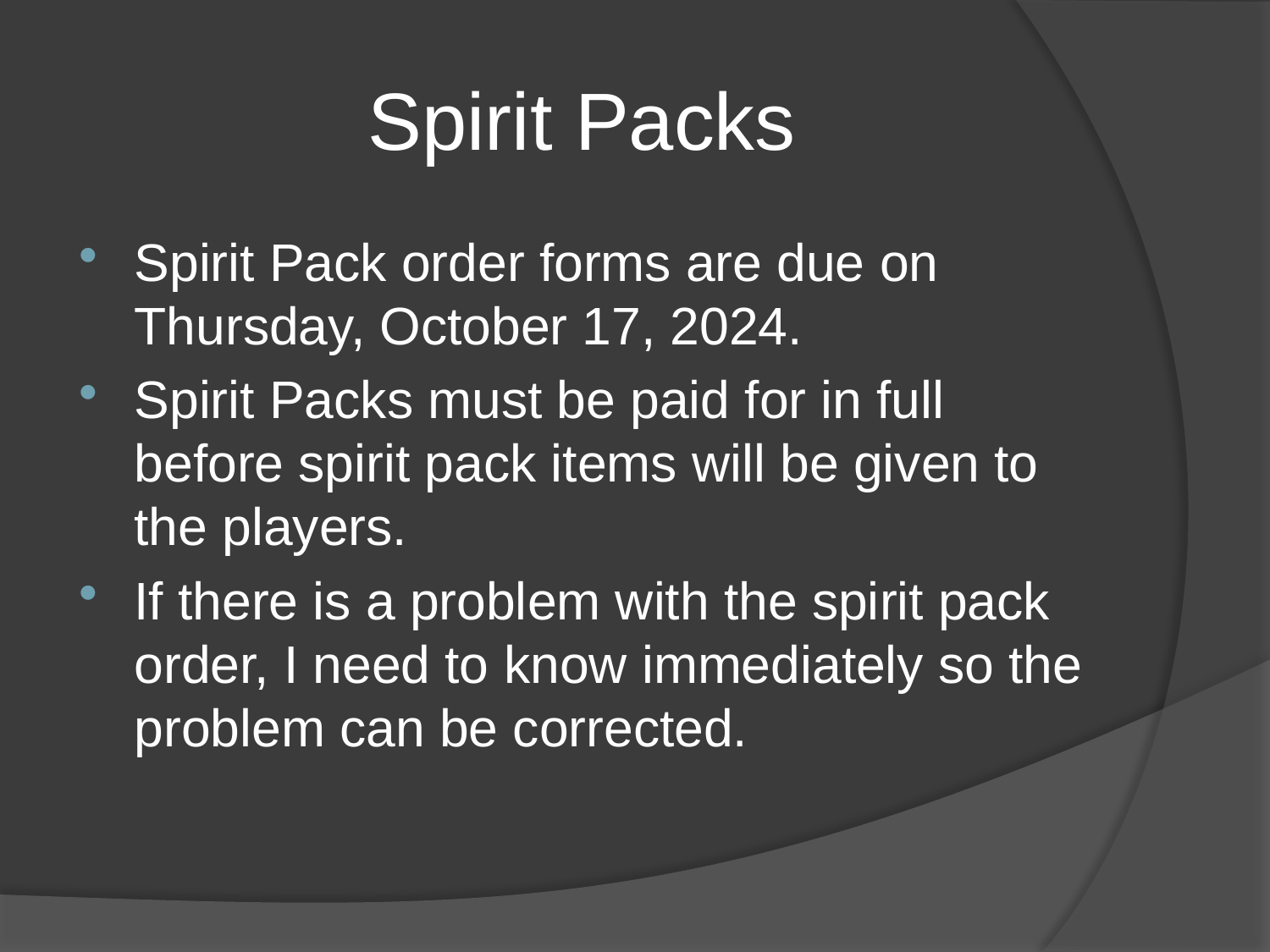

# Spirit Packs
Spirit Pack order forms are due on Thursday, October 17, 2024.
Spirit Packs must be paid for in full before spirit pack items will be given to the players.
If there is a problem with the spirit pack order, I need to know immediately so the problem can be corrected.